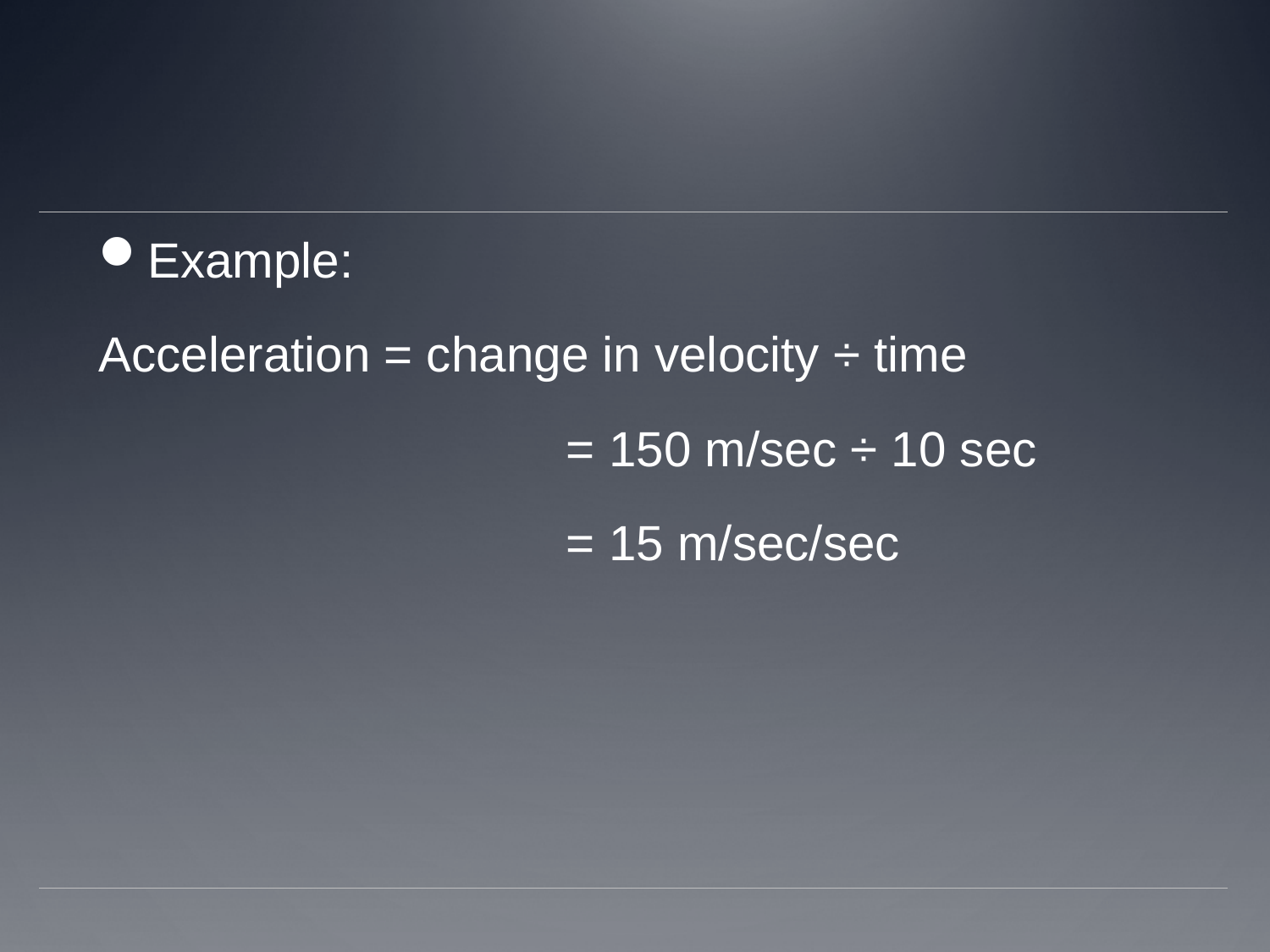

#
Example:
Acceleration = change in velocity ÷ time
                                  = 150 m/sec ÷ 10 sec
                                  = 15 m/sec/sec